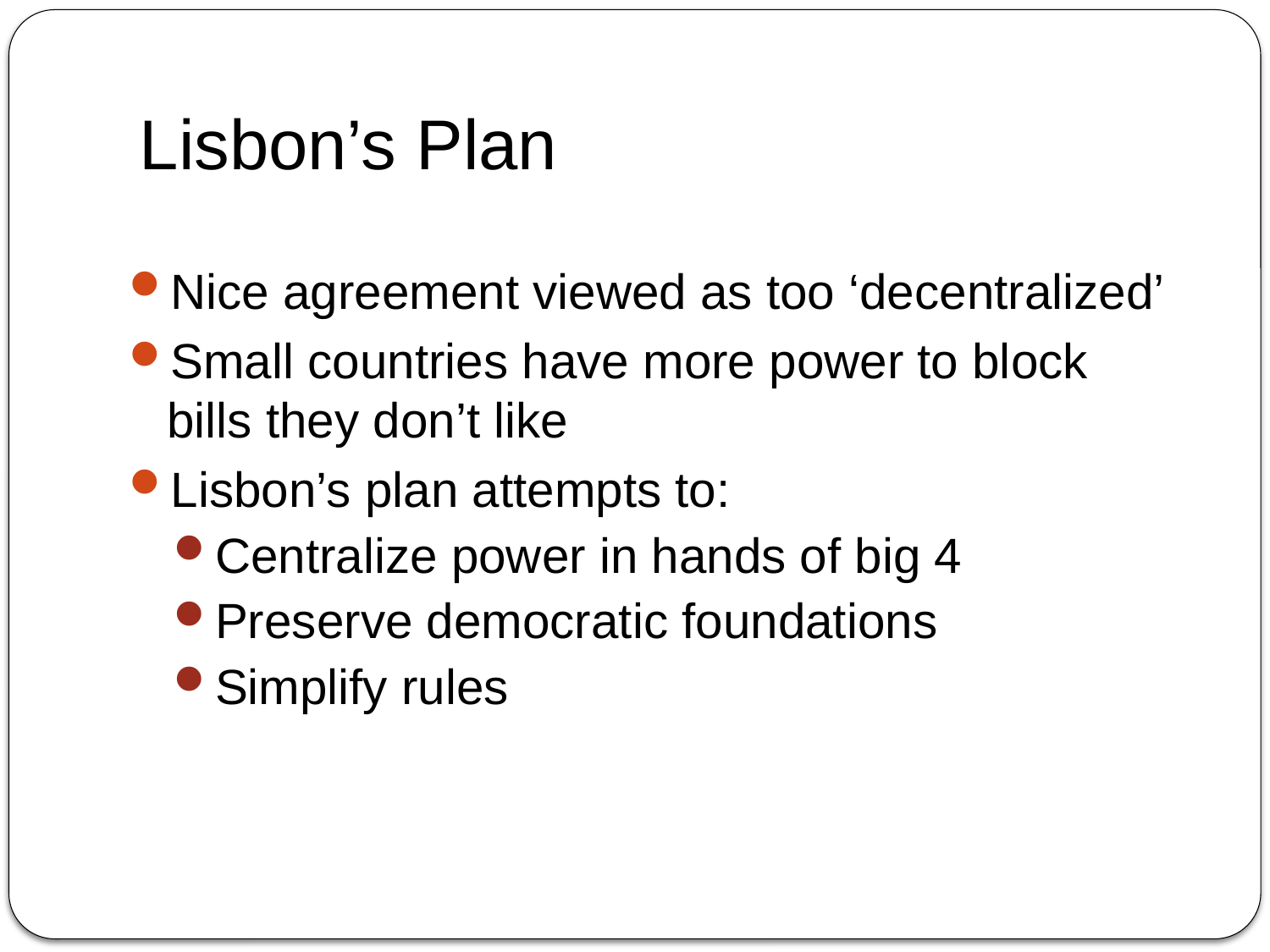

# Lisbon’s Plan
Nice agreement viewed as too ‘decentralized’
Small countries have more power to block bills they don’t like
Lisbon’s plan attempts to:
Centralize power in hands of big 4
Preserve democratic foundations
Simplify rules